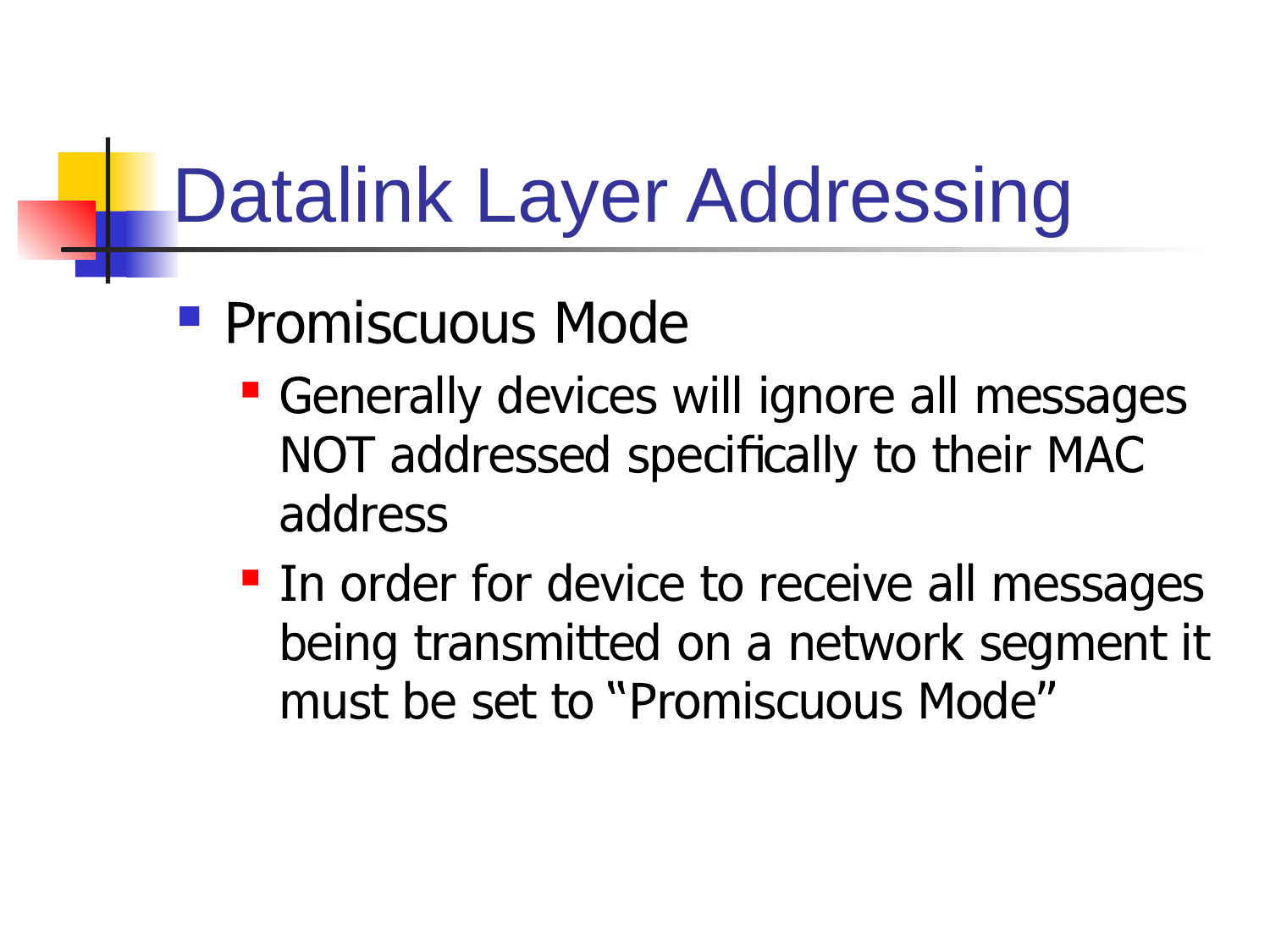

# Datalink Layer Addressing
Promiscuous Mode
Generally devices will ignore all messages NOT addressed specifically to their MAC address
In order for device to receive all messages being transmitted on a network segment it must be set to “Promiscuous Mode”